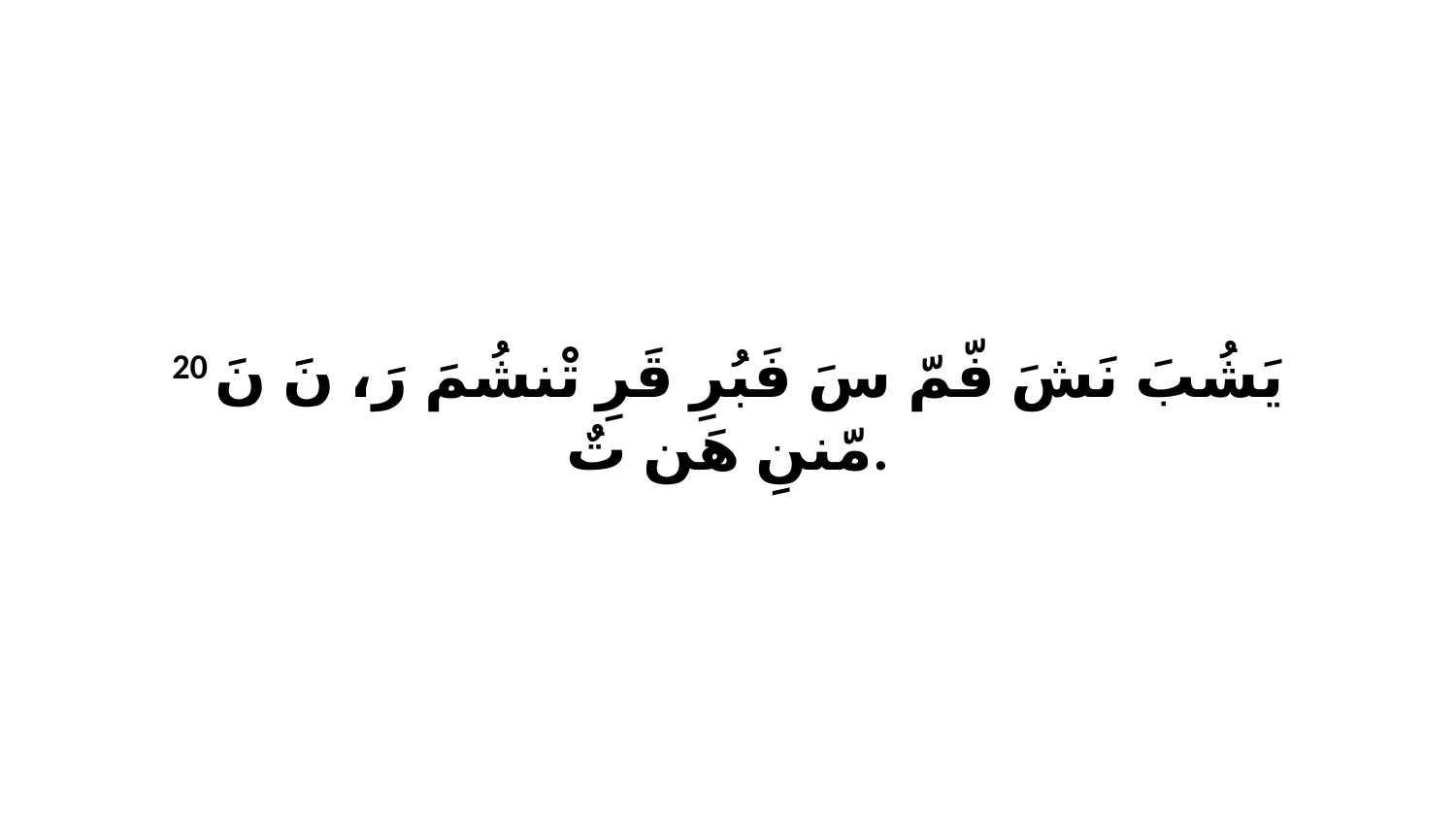

20 يَشُبَ نَشَ فّمّ سَ فَبُرِ قَرِ تْنشُمَ رَ، نَ نَ مّننِ هَن تٌ.